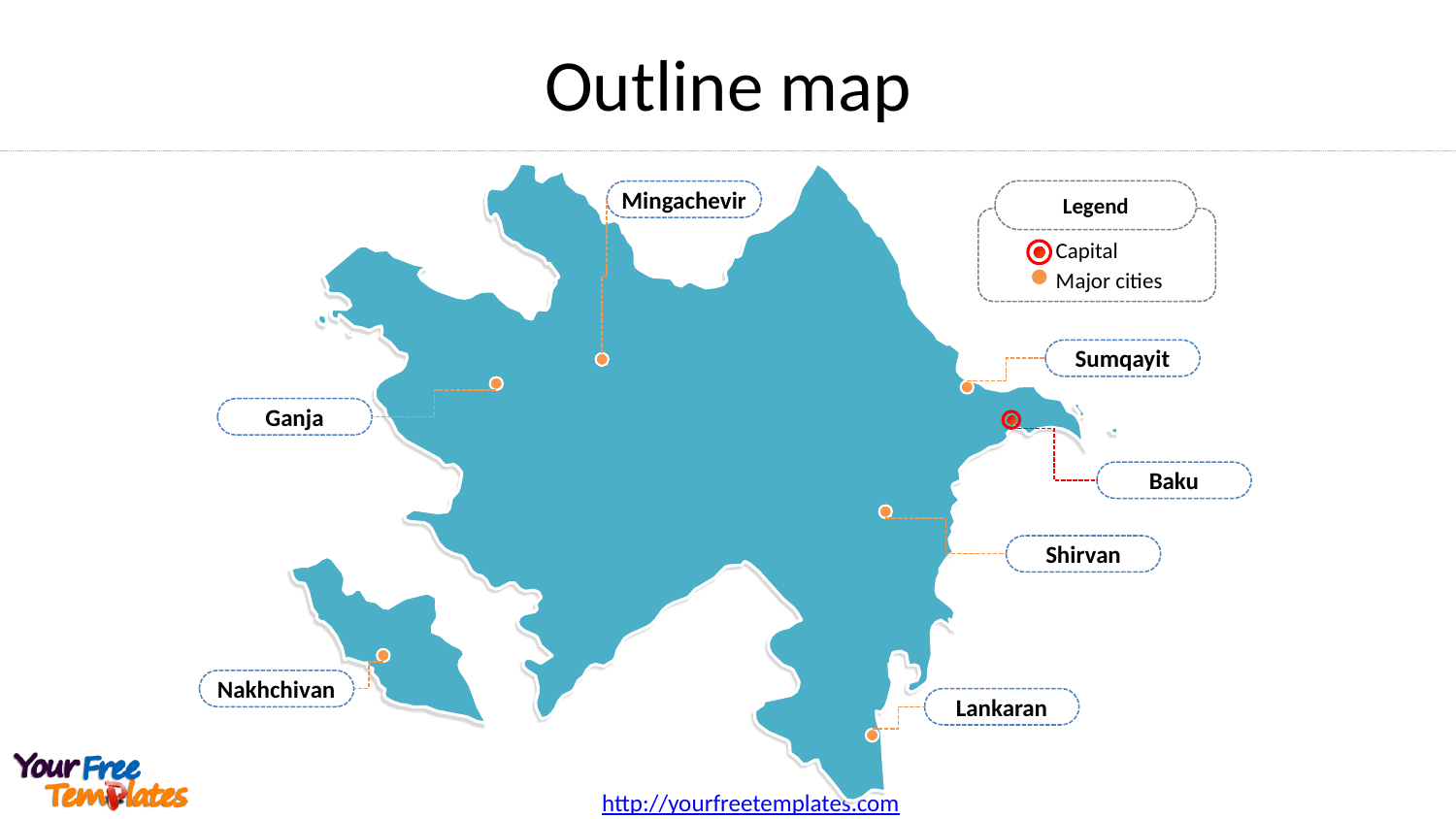

Outline map

Mingachevir
Sumqayit

Ganja

Baku

Shirvan

Nakhchivan
Lankaran

Legend

Capital

Major cities